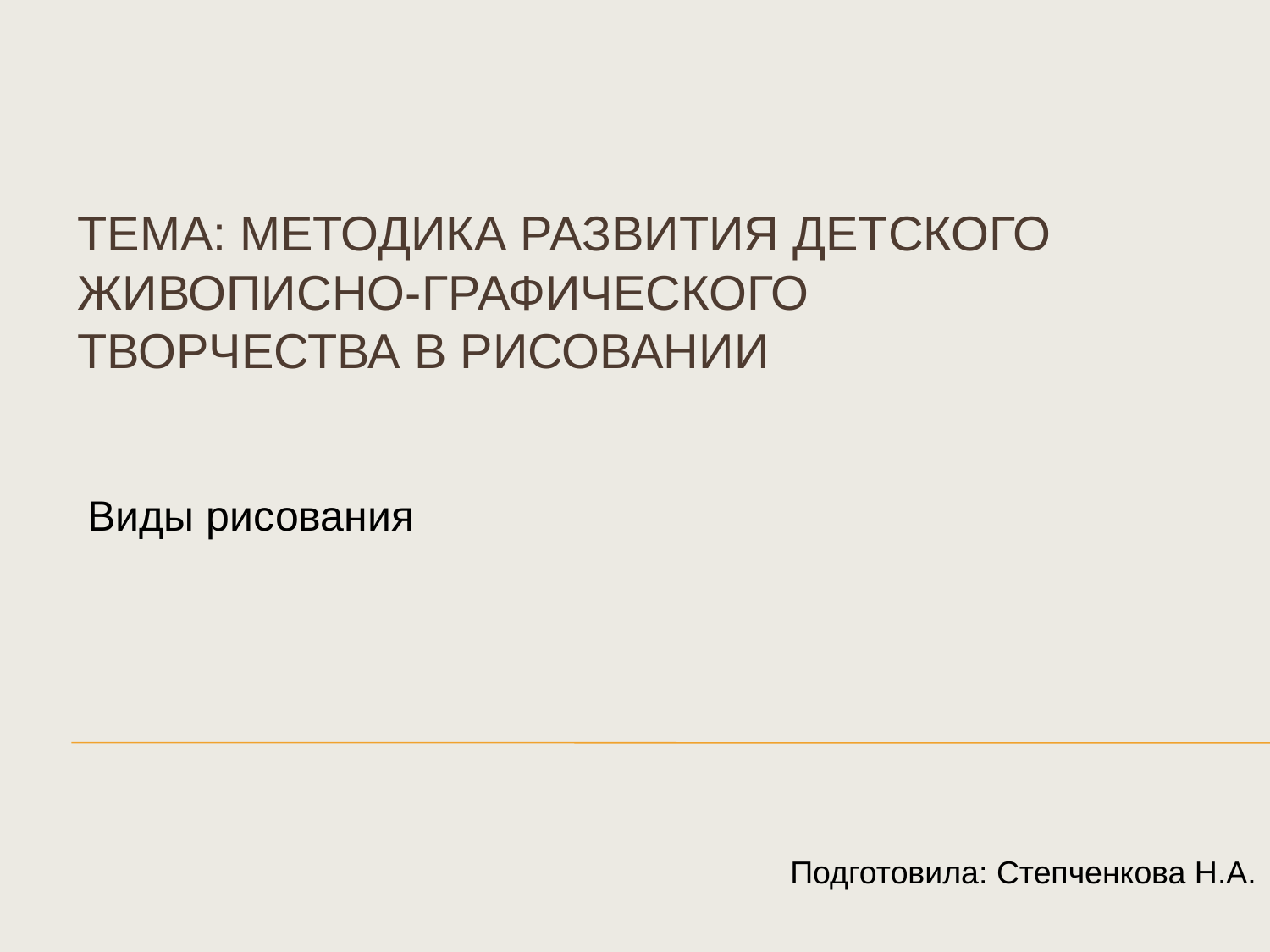

# Тема: Методика развития детского живописно-графического творчества в рисовании
Виды рисования
Подготовила: Степченкова Н.А.